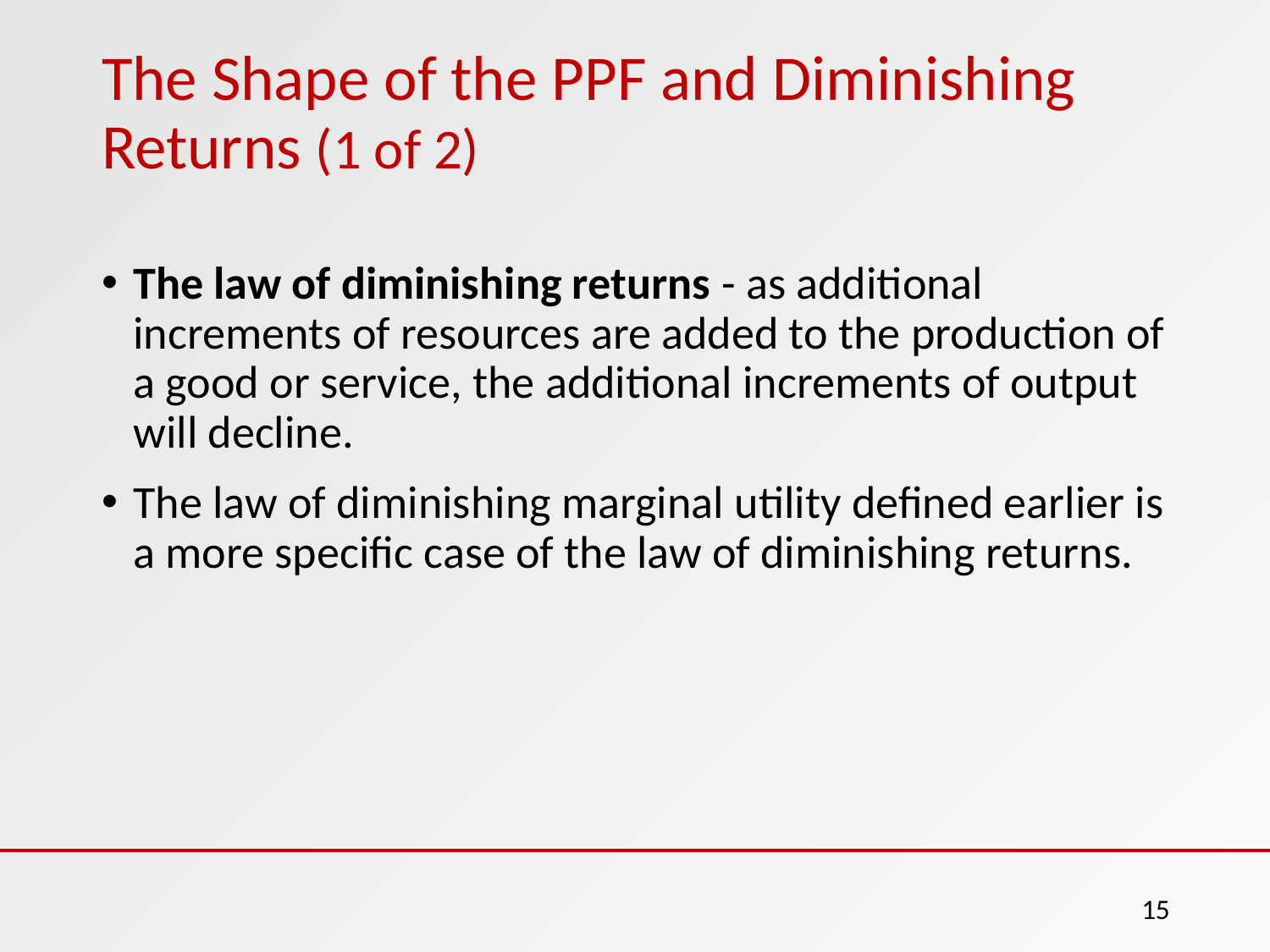

# The Shape of the PPF and Diminishing Returns (1 of 2)
The law of diminishing returns - as additional increments of resources are added to the production of a good or service, the additional increments of output will decline.
The law of diminishing marginal utility defined earlier is a more specific case of the law of diminishing returns.

15